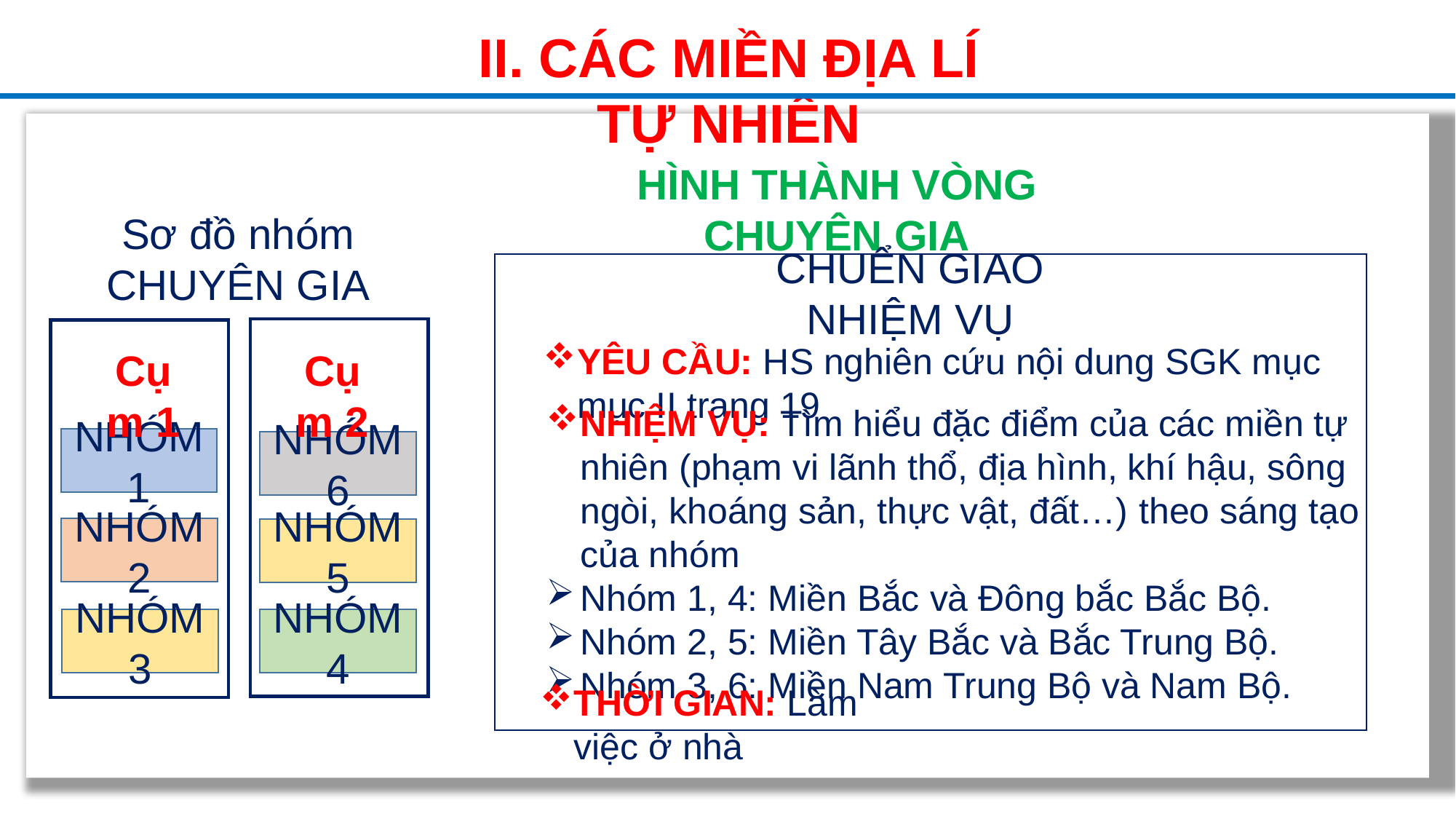

II. CÁC MIỀN ĐỊA LÍ TỰ NHIÊN

HÌNH THÀNH VÒNG CHUYÊN GIA
Sơ đồ nhóm CHUYÊN GIA

CHUỂN GIAO NHIỆM VỤ

Cụm 2
NHÓM 6
NHÓM 5
NHÓM 4

Cụm 1
NHÓM 1
NHÓM 2
NHÓM 3
YÊU CẦU: HS nghiên cứu nội dung SGK mục mục II trang 19
NHIỆM VỤ: Tìm hiểu đặc điểm của các miền tự nhiên (phạm vi lãnh thổ, địa hình, khí hậu, sông ngòi, khoáng sản, thực vật, đất…) theo sáng tạo của nhóm
Nhóm 1, 4: Miền Bắc và Đông bắc Bắc Bộ.
Nhóm 2, 5: Miền Tây Bắc và Bắc Trung Bộ.
Nhóm 3, 6: Miền Nam Trung Bộ và Nam Bộ.
THỜI GIAN: Làm việc ở nhà